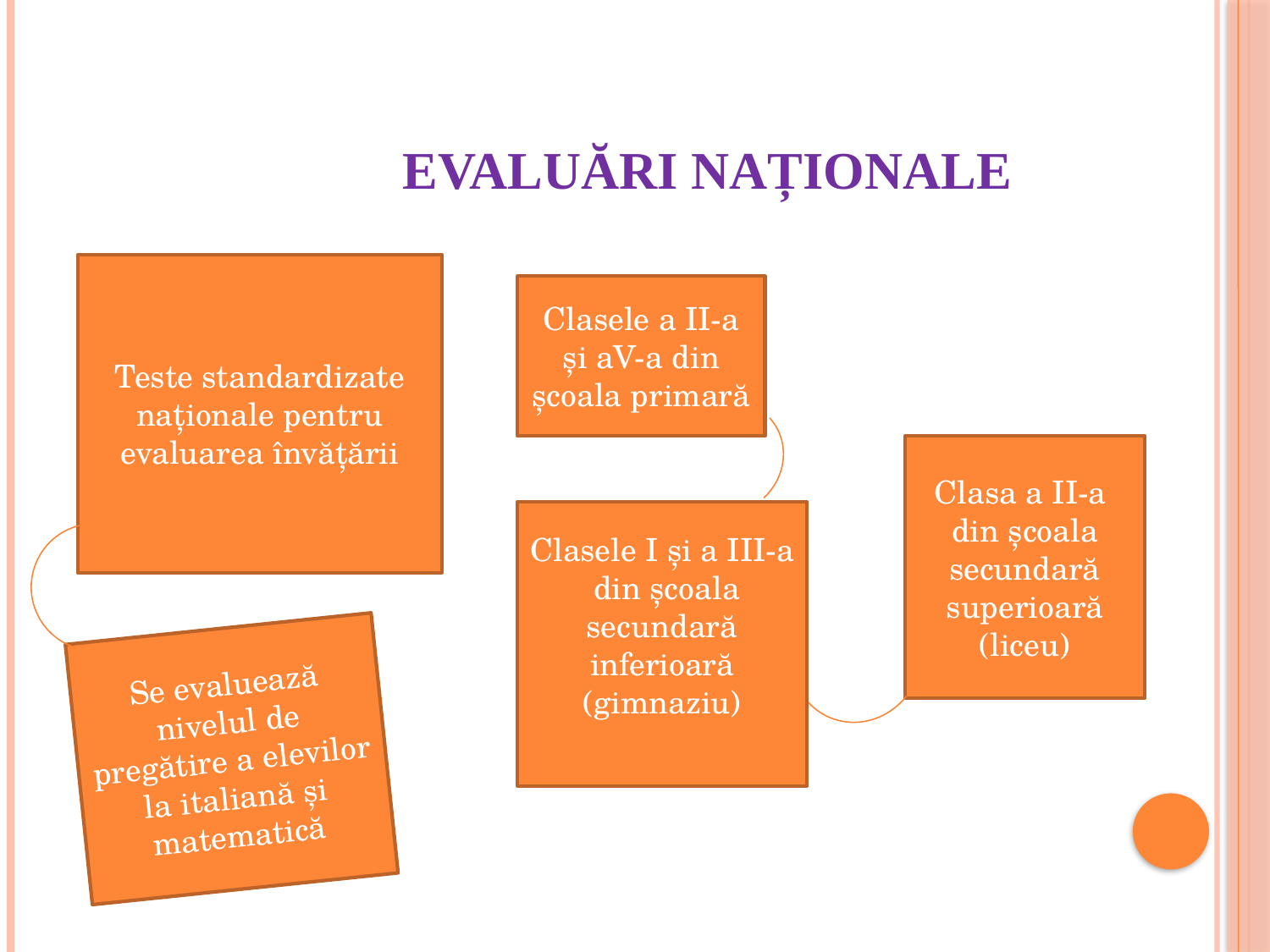

# EVALUĂRI NAȚIONALE

Teste standardizate naționale pentru evaluarea învățării

Clasele a II-a și aV-a din școala primară

Clasa a II-a  din școala secundară superioară
(liceu)
Clasele I și a III-a  din școala secundară inferioară
(gimnaziu)

Se evaluează nivelul de pregătire a elevilor la italiană și matematică